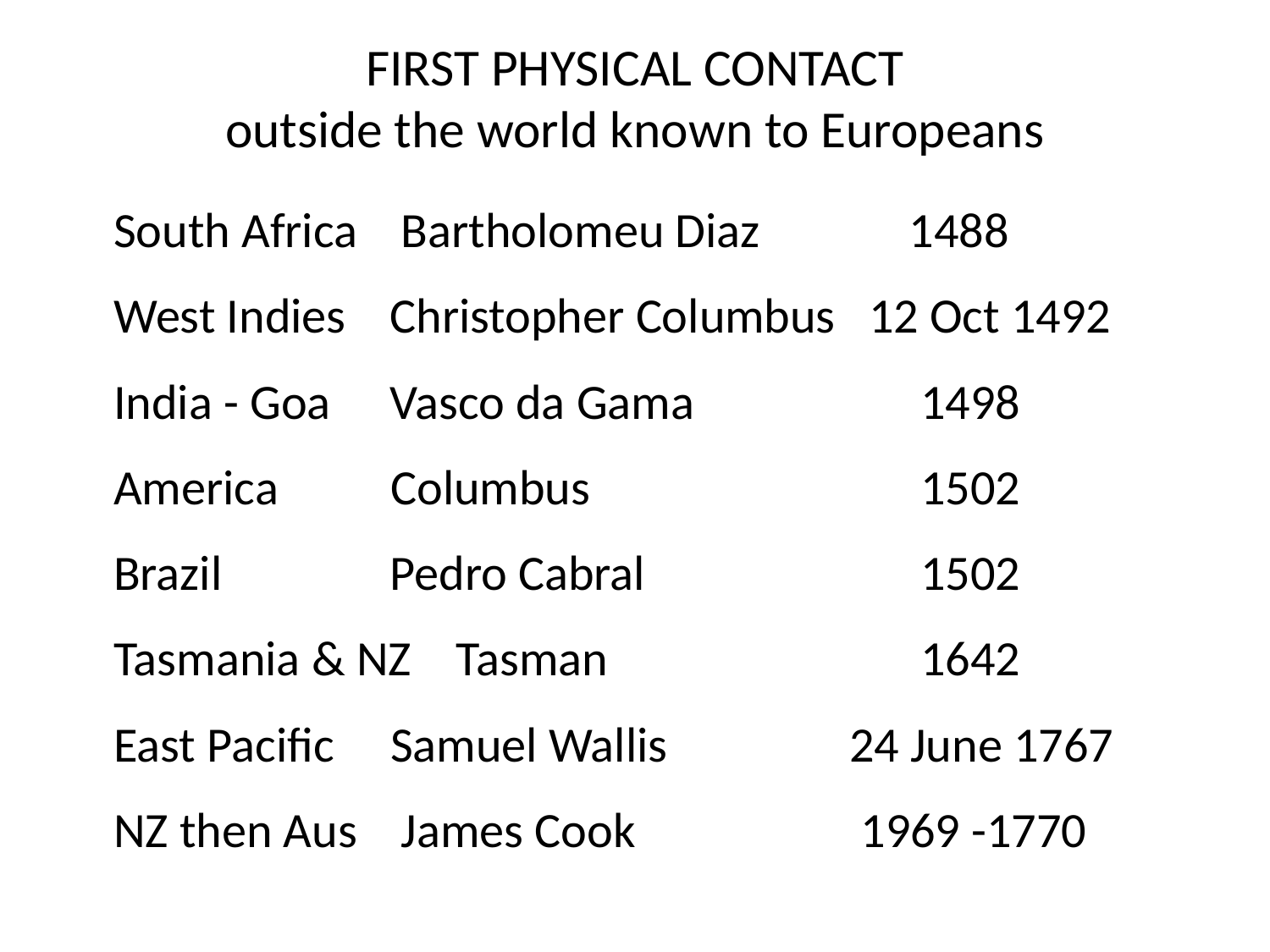

# FIRST PHYSICAL CONTACT outside the world known to Europeans

South Africa	   Bartholomeu Diaz	   1488
West Indies	  Christopher Columbus   12 Oct 1492
India - Goa	  Vasco da Gama	   	    1498
America          Columbus		   	    1502
Brazil 	   	  Pedro Cabral		    1502
Tasmania & NZ    Tasman			    1642
East Pacific     Samuel Wallis	         24 June 1767
NZ then Aus	   James Cook	          1969 -1770